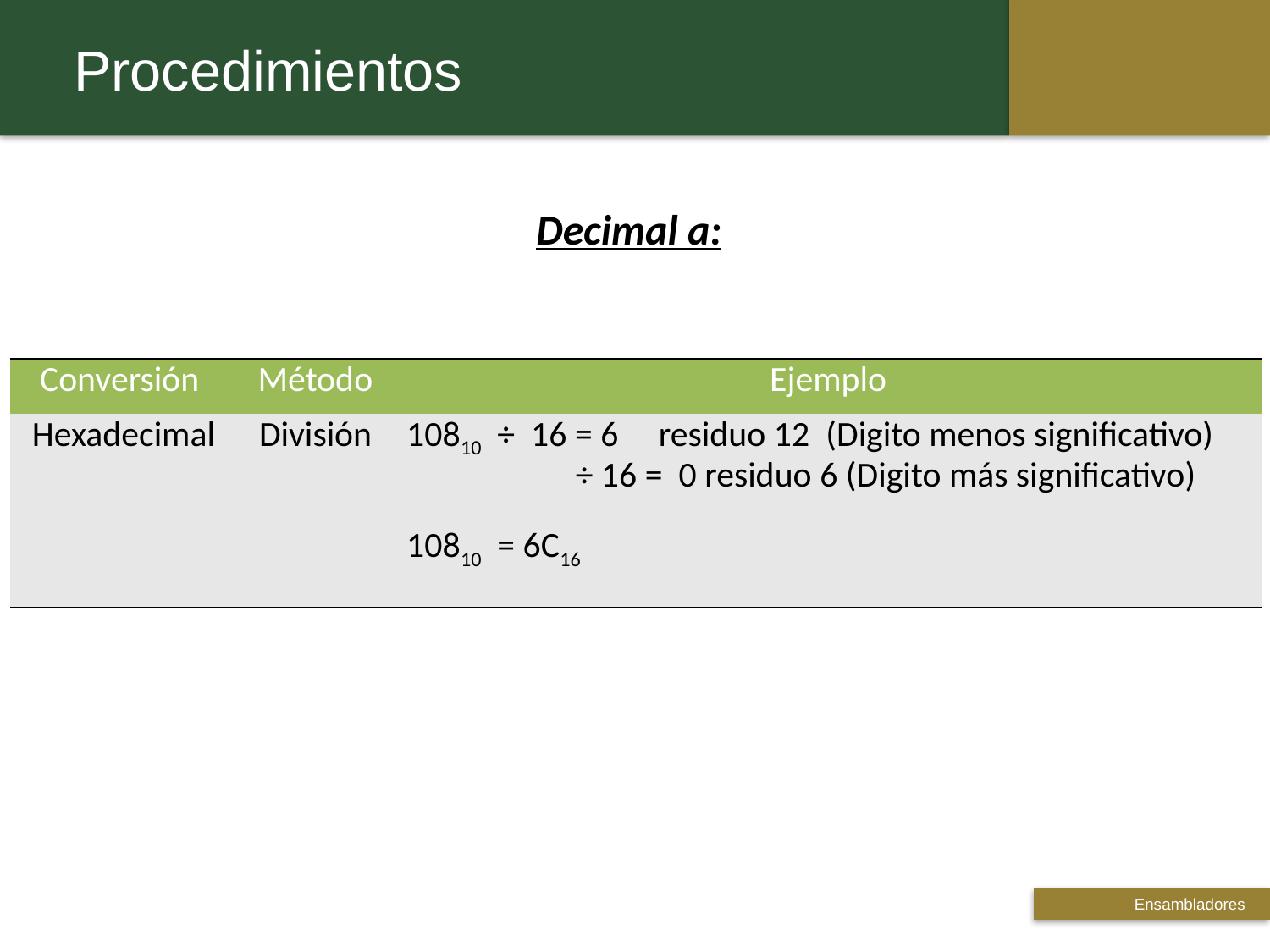

Procedimientos
Decimal a:
| Conversión | Método | Ejemplo |
| --- | --- | --- |
| Hexadecimal | División | 10810 ÷ 16 = 6 residuo 12 (Digito menos significativo) ÷ 16 = 0 residuo 6 (Digito más significativo) 10810 = 6C16 |
 Ensambladores